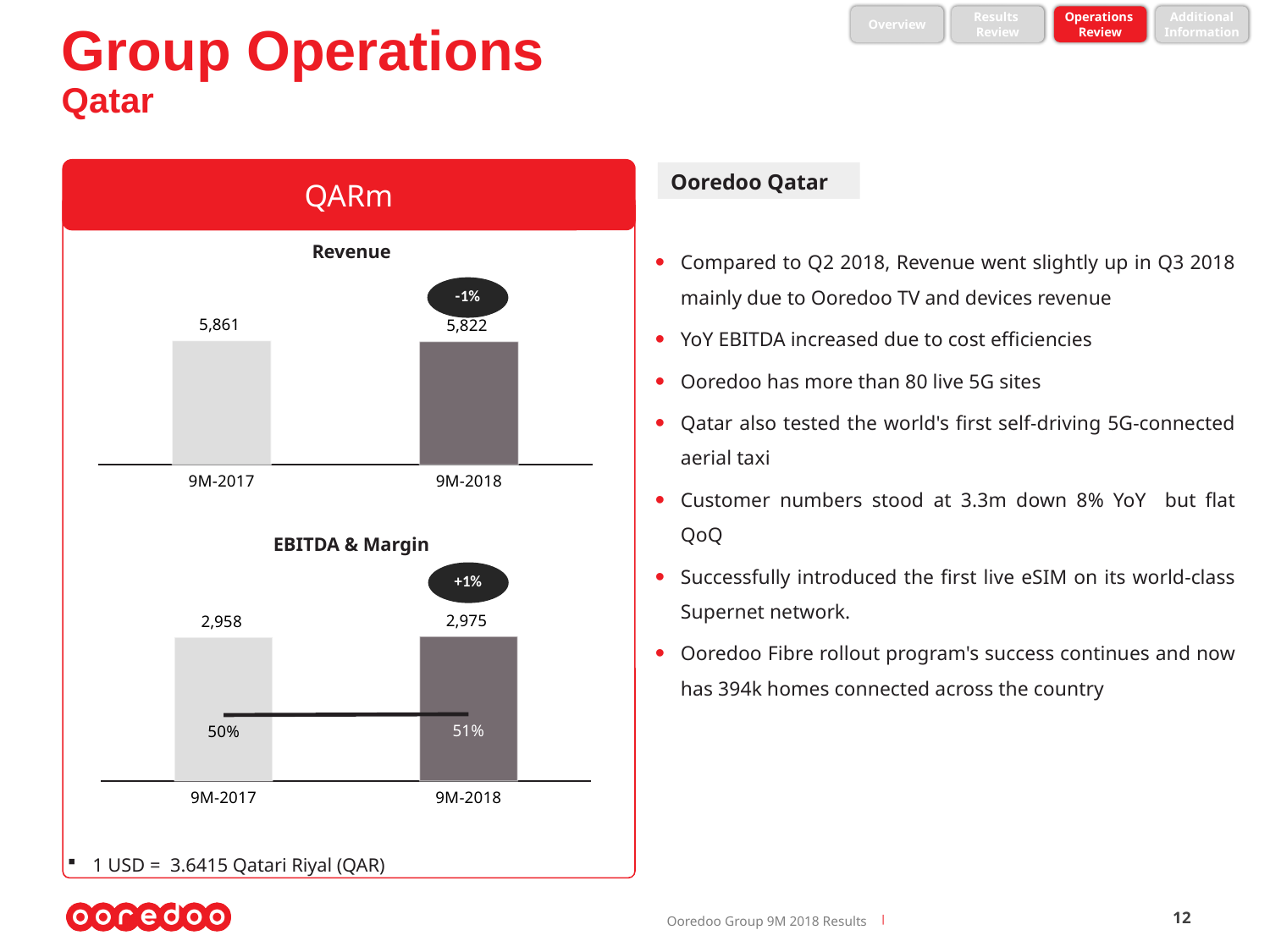

Group Operations
Qatar
Overview
Results
Review
Operations
Review
Additional
Information
QARm
Ooredoo Qatar

Compared to Q2 2018, Revenue went slightly up in Q3 2018 mainly due to Ooredoo TV and devices revenue
YoY EBITDA increased due to cost efficiencies
Ooredoo has more than 80 live 5G sites
Qatar also tested the world's first self-driving 5G-connected aerial taxi
Customer numbers stood at 3.3m down 8% YoY  but flat QoQ
Successfully introduced the first live eSIM on its world-class Supernet network.
Ooredoo Fibre rollout program's success continues and now has 394k homes connected across the country
Revenue

### Chart

| Category | Revenue |
|---|---|
| 9M-2017 | 5860.983111 |
| 9M-2018 | 5821.51517318 |
EBITDA & Margin

### Chart

| Category | EBITDA | EBITDA Margin |
|---|---|---|
| 9M-2017 | 2957.917804 | 0.504679462127868 |
| 9M-2018 | 2975.45068214 | 0.511112759071392 |
1 USD =  3.6415 Qatari Riyal (QAR)
12